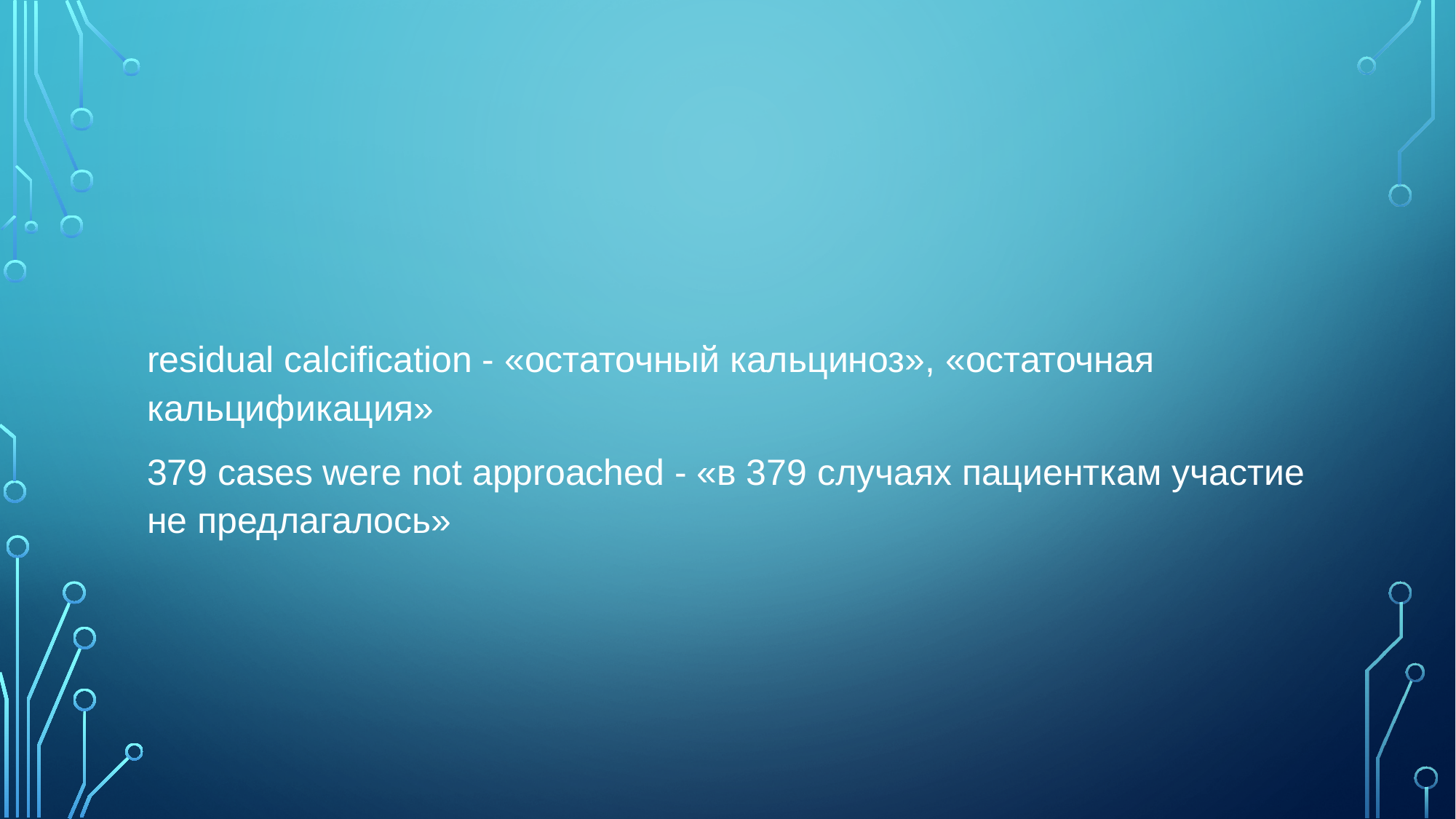

residual calcification - «остаточный кальциноз», «остаточная кальцификация»
379 cases were not approached - «в 379 случаях пациенткам участие не предлагалось»